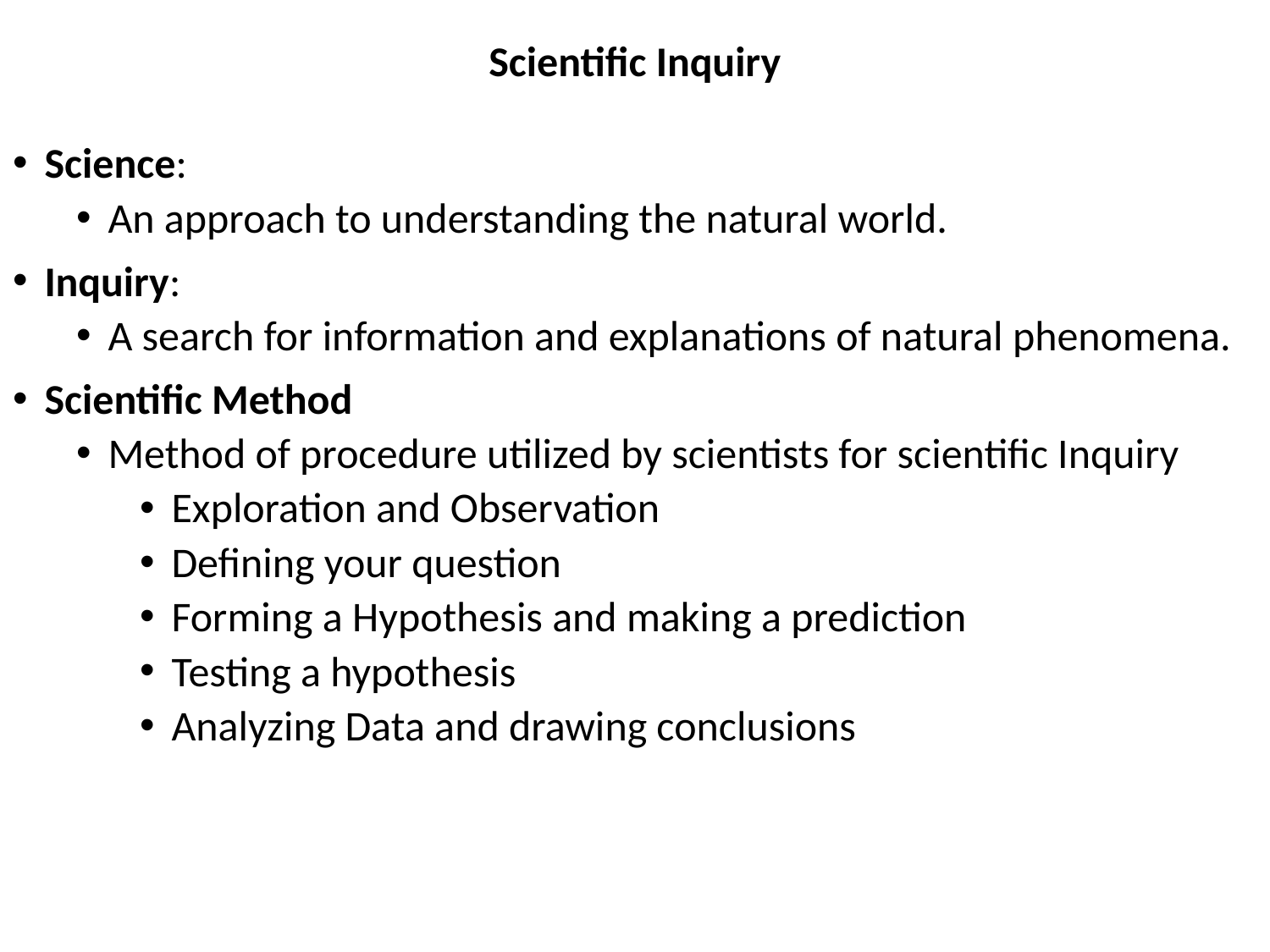

# Scientific Inquiry
Science:
An approach to understanding the natural world.
Inquiry:
A search for information and explanations of natural phenomena.
Scientific Method
Method of procedure utilized by scientists for scientific Inquiry
Exploration and Observation
Defining your question
Forming a Hypothesis and making a prediction
Testing a hypothesis
Analyzing Data and drawing conclusions